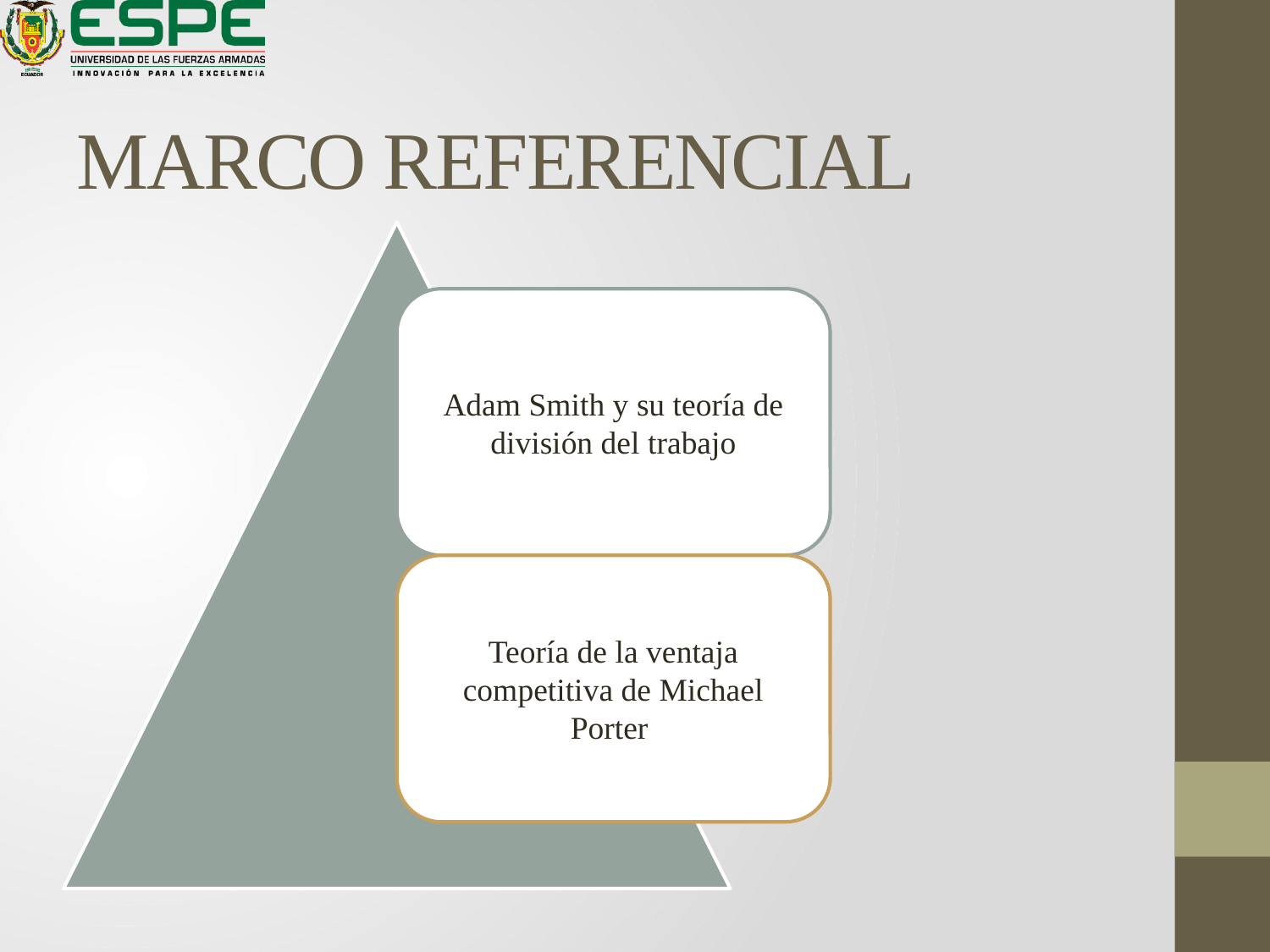

# MARCO REFERENCIAL
Adam Smith y su teoría de división del trabajo
Teoría de la ventaja competitiva de Michael Porter